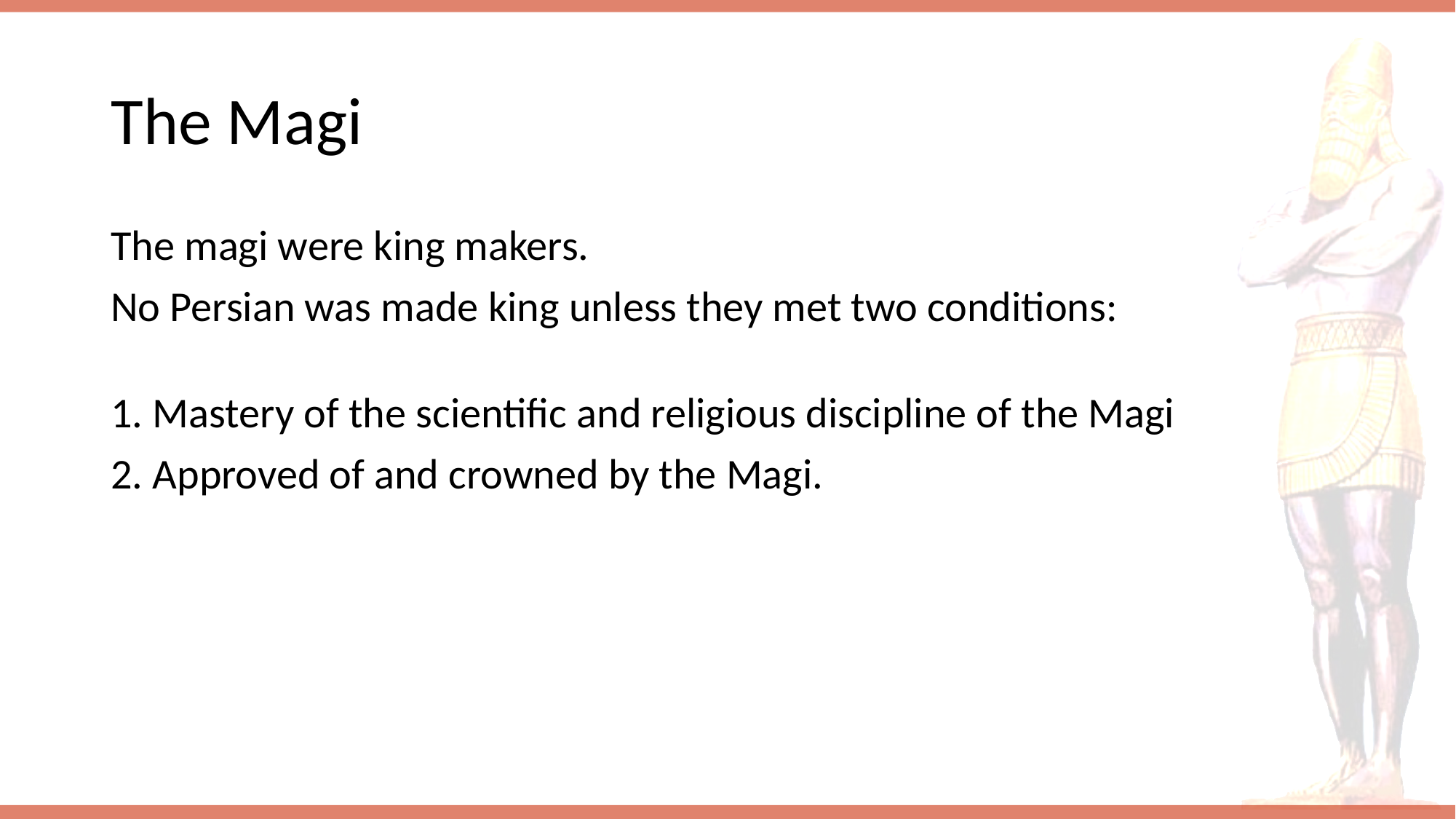

# The Magi
The magi were king makers.
No Persian was made king unless they met two conditions:
1. Mastery of the scientific and religious discipline of the Magi
2. Approved of and crowned by the Magi.